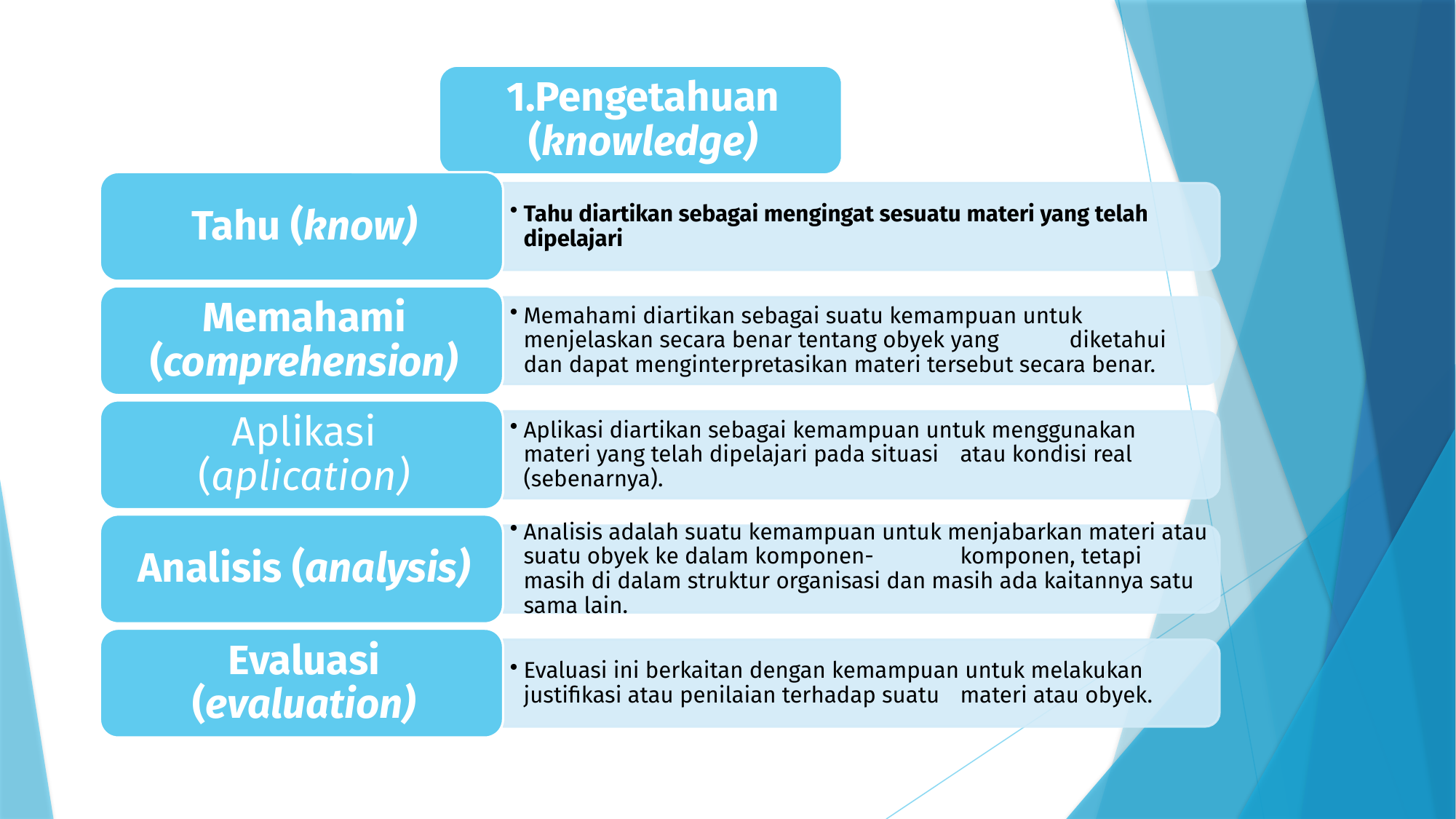

1.Pengetahuan (knowledge)
Tahu diartikan sebagai mengingat sesuatu materi yang telah dipelajari
Tahu (know)
Memahami diartikan sebagai suatu kemampuan untuk menjelaskan secara benar tentang obyek yang 	diketahui dan dapat menginterpretasikan materi tersebut secara benar.
Memahami (comprehension)
Aplikasi diartikan sebagai kemampuan untuk menggunakan materi yang telah dipelajari pada situasi 	atau kondisi real (sebenarnya).
Aplikasi (aplication)
Analisis adalah suatu kemampuan untuk menjabarkan materi atau suatu obyek ke dalam komponen-	komponen, tetapi masih di dalam struktur organisasi dan masih ada kaitannya satu sama lain.
Analisis (analysis)
Evaluasi ini berkaitan dengan kemampuan untuk melakukan justifikasi atau penilaian terhadap suatu 	materi atau obyek.
Evaluasi (evaluation)